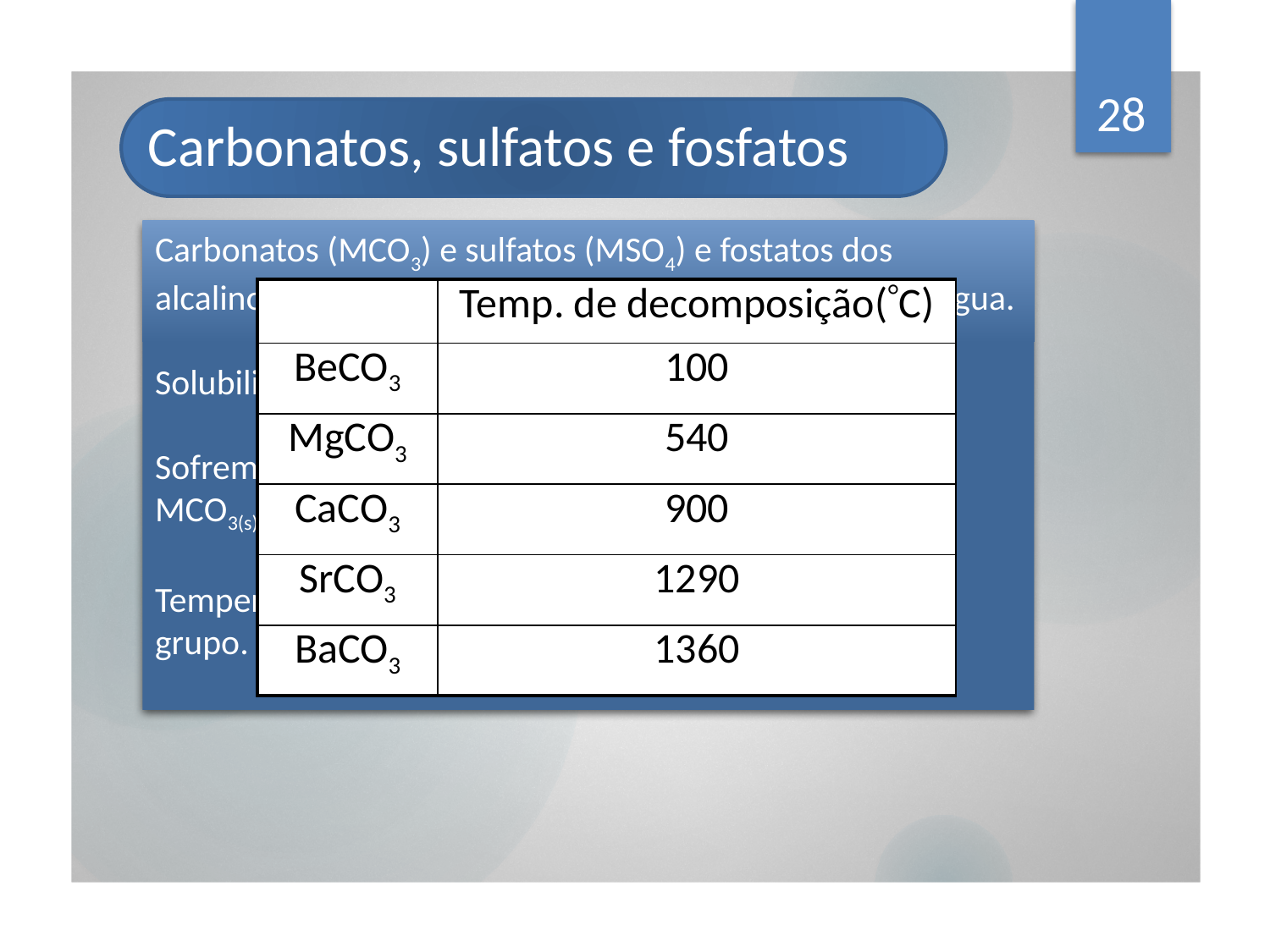

28
Carbonatos, sulfatos e fosfatos
Carbonatos (MCO3) e sulfatos (MSO4) e fostatos dos alcalinos terrosos são pouco solúveis ou insolúveis em água.

Solubilidade diminui descendo no grupo.

Sofrem decomposição térmica.
MCO3(s) → MO(s) + CO2(g)

Temperatura de decomposição aumenta descendo no grupo.

|  | Temp. de decomposição(°C) |
| --- | --- |
| BeCO3 | 100 |
| MgCO3 | 540 |
| CaCO3 | 900 |
| SrCO3 | 1290 |
| BaCO3 | 1360 |